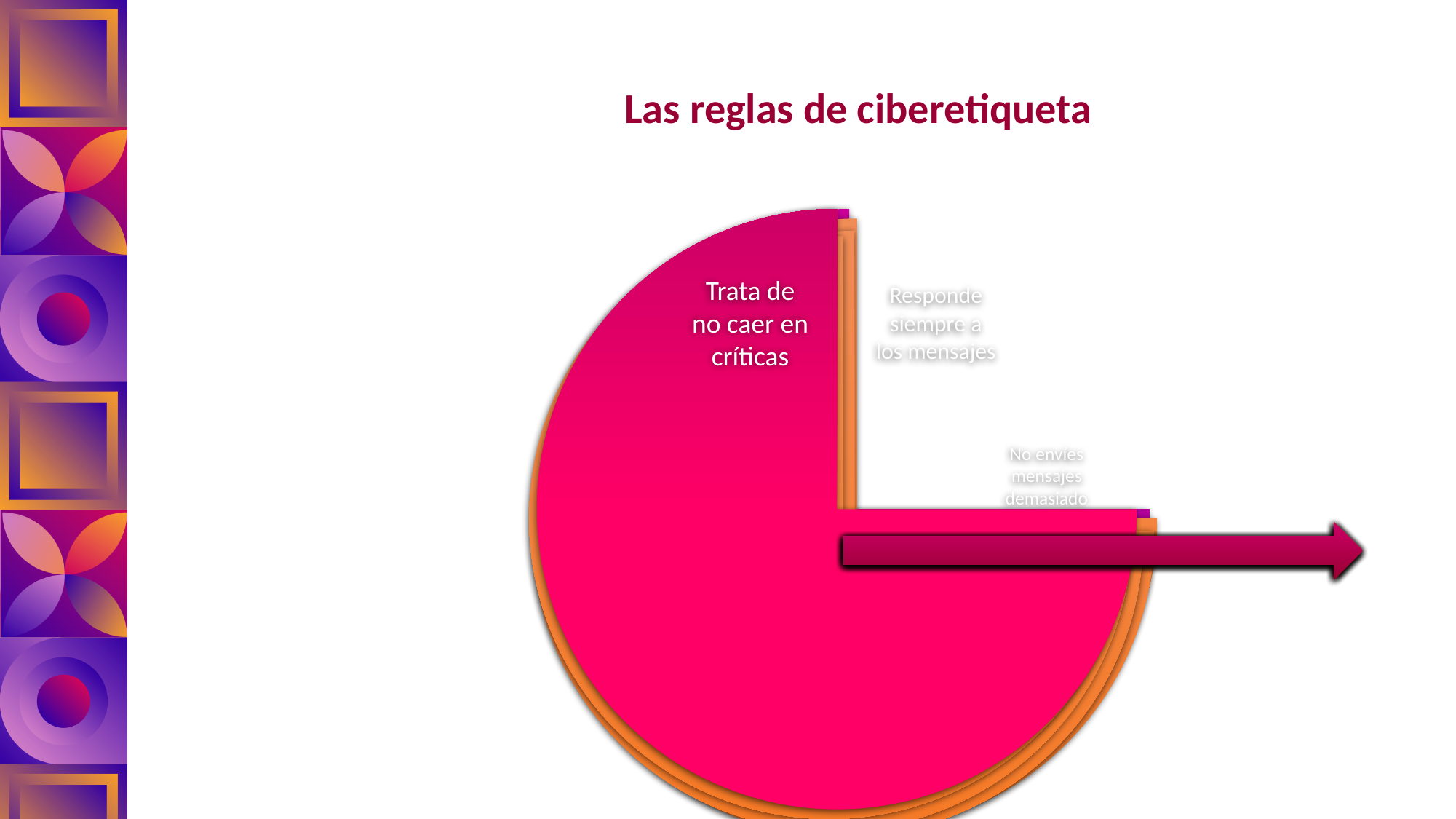

Las reglas de ciberetiqueta
Responde siempre a los mensajes
Escribe de qué tema se trata el mensaje
Escribe las direcciones de un grupo en el apartado CCO
No envíes mensajes demasiado grandes
Evite escribir texto en mayúsculas
Sé respetuoso
Trata de no caer en críticas